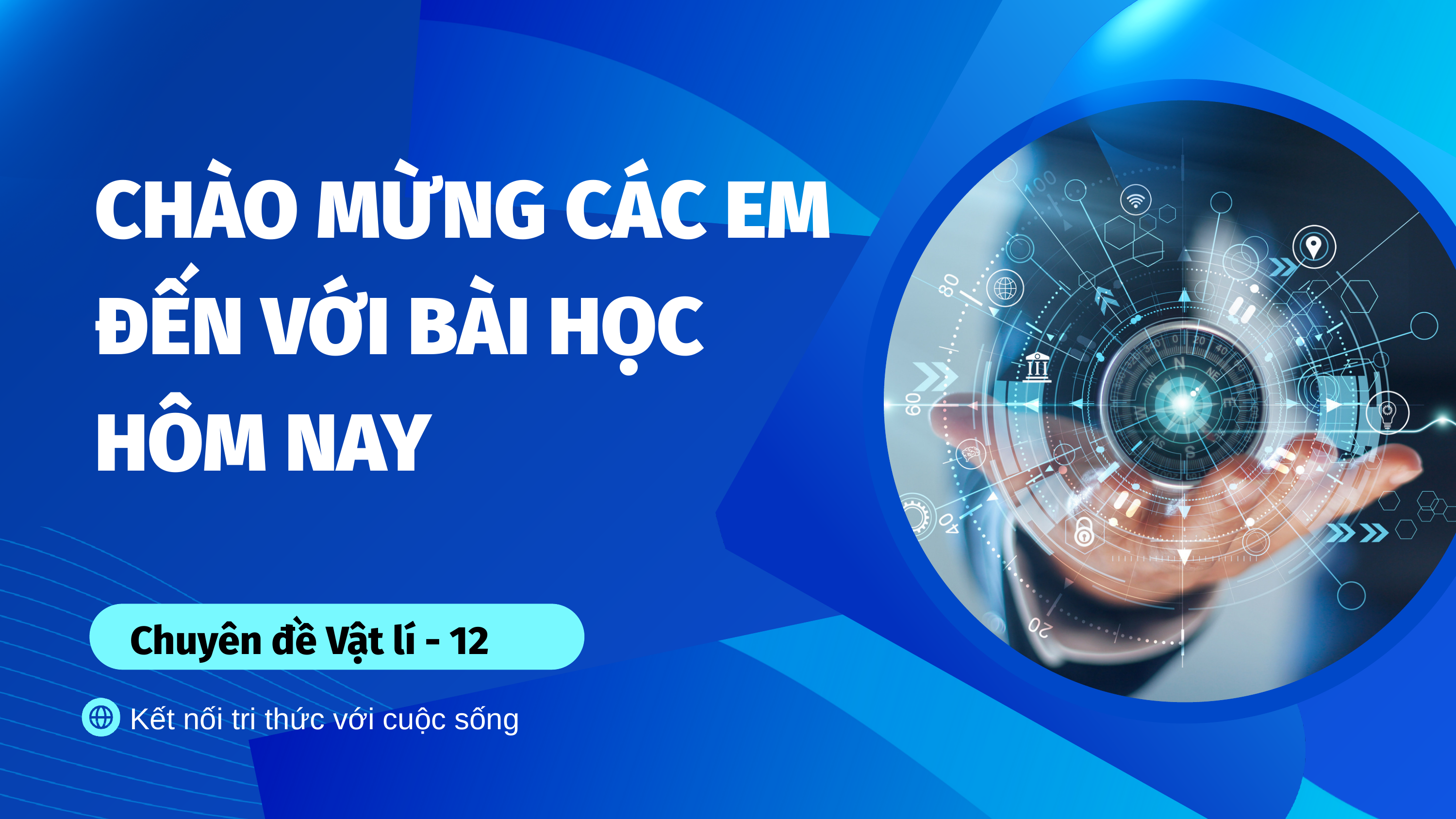

CHÀO MỪNG CÁC EM ĐẾN VỚI BÀI HỌC HÔM NAY

Chuyên đề Vật lí - 12
Kết nối tri thức với cuộc sống